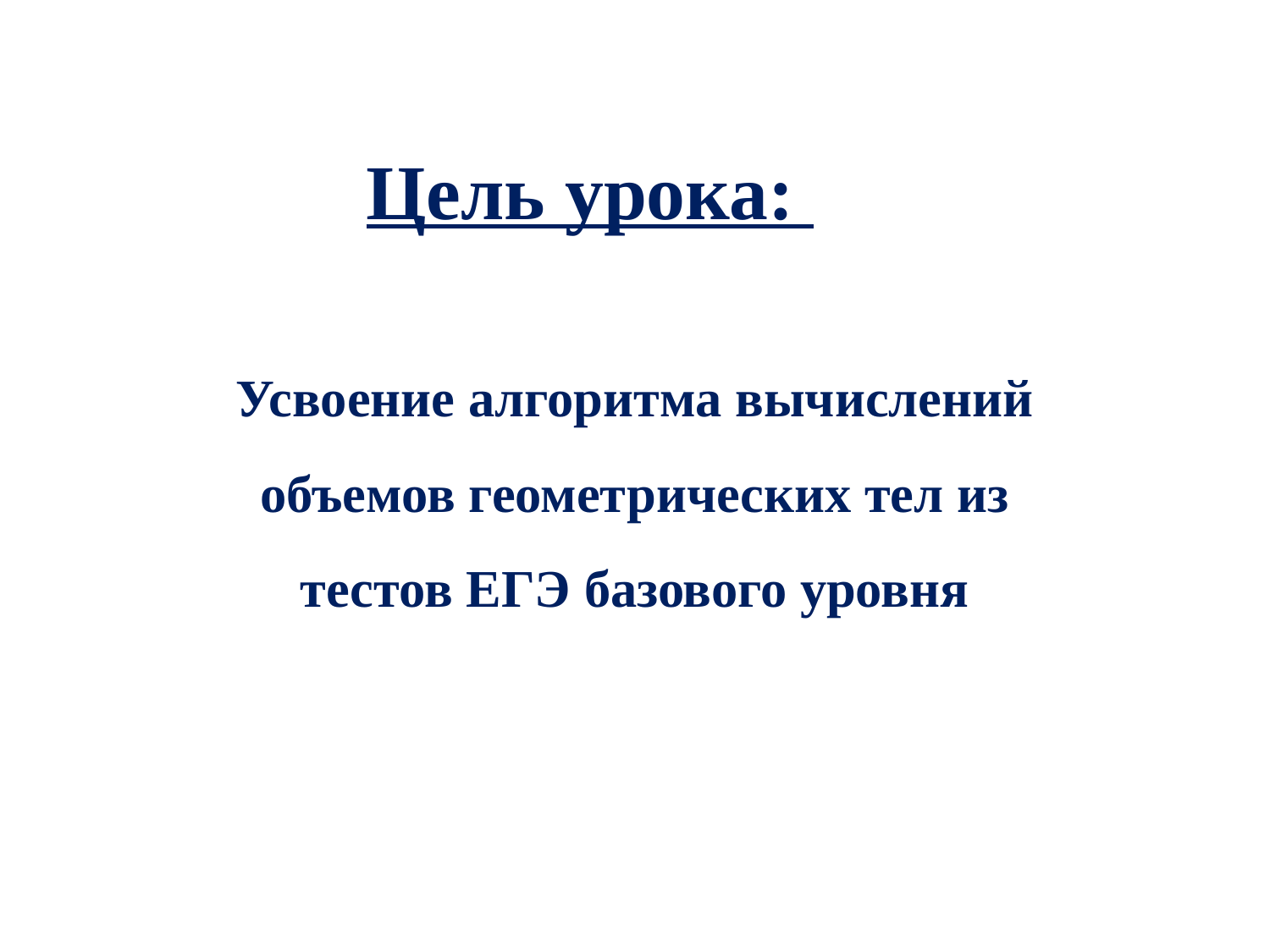

Цель урока:
Усвоение алгоритма вычислений объемов геометрических тел из тестов ЕГЭ базового уровня